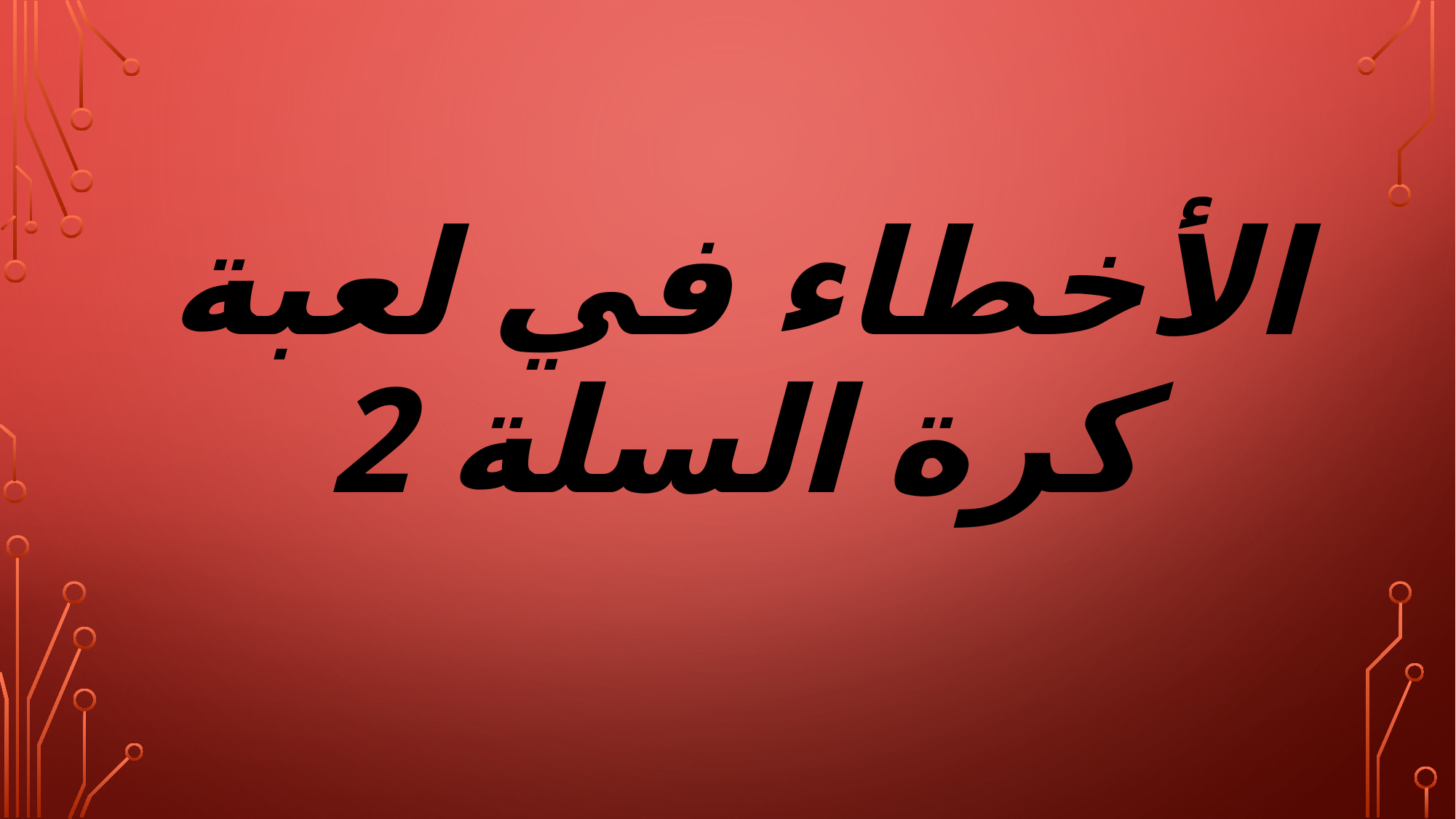

# الأخطاء في لعبة كرة السلة 2